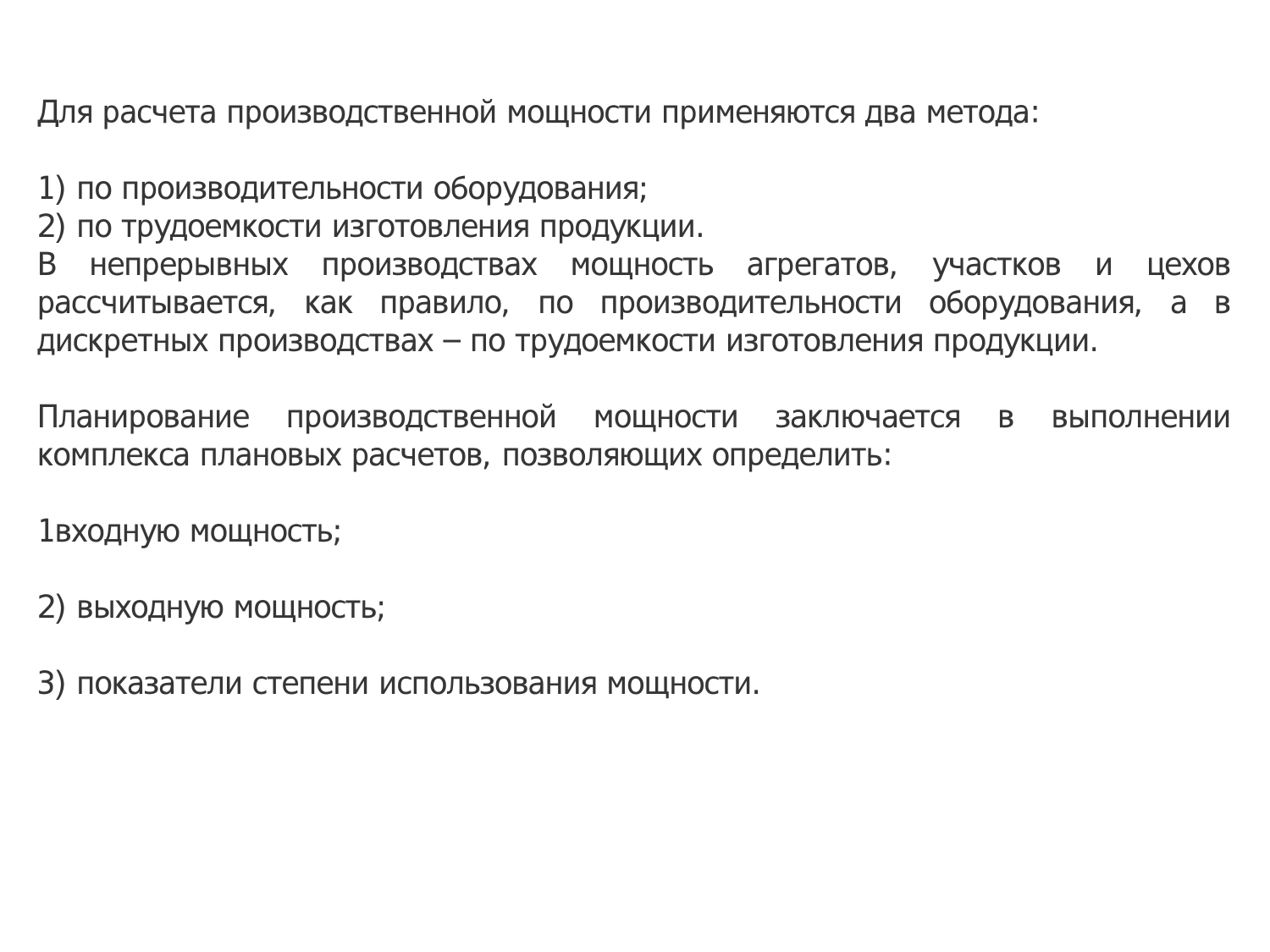

Для расчета производственной мощности применяются два метода:

1) по производительности оборудования;
2) по трудоемкости изготовления продукции.
В непрерывных производствах мощность агрегатов, участков и цехов рассчитывается, как правило, по производительности оборудования, а в дискретных производствах – по трудоемкости изготовления продукции.

Планирование производственной мощности заключается в выполнении комплекса плановых расчетов, позволяющих определить:

входную мощность;

2) выходную мощность;

3) показатели степени использования мощности.